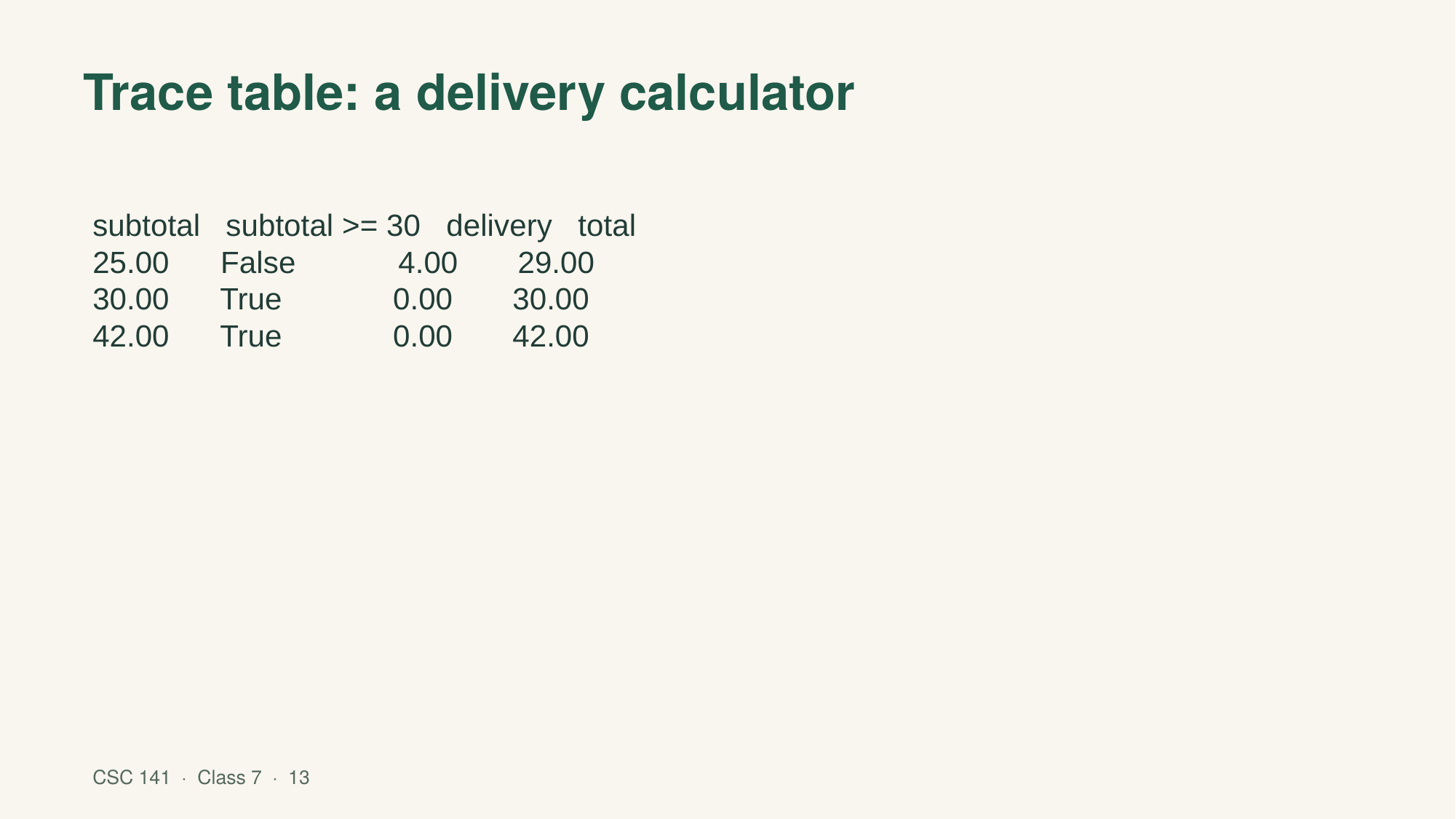

Trace table: a delivery calculator
subtotal   subtotal >= 30   delivery   total
25.00      False            4.00       29.00
30.00      True             0.00       30.00
42.00      True             0.00       42.00
CSC 141  ·  Class 7  ·  13